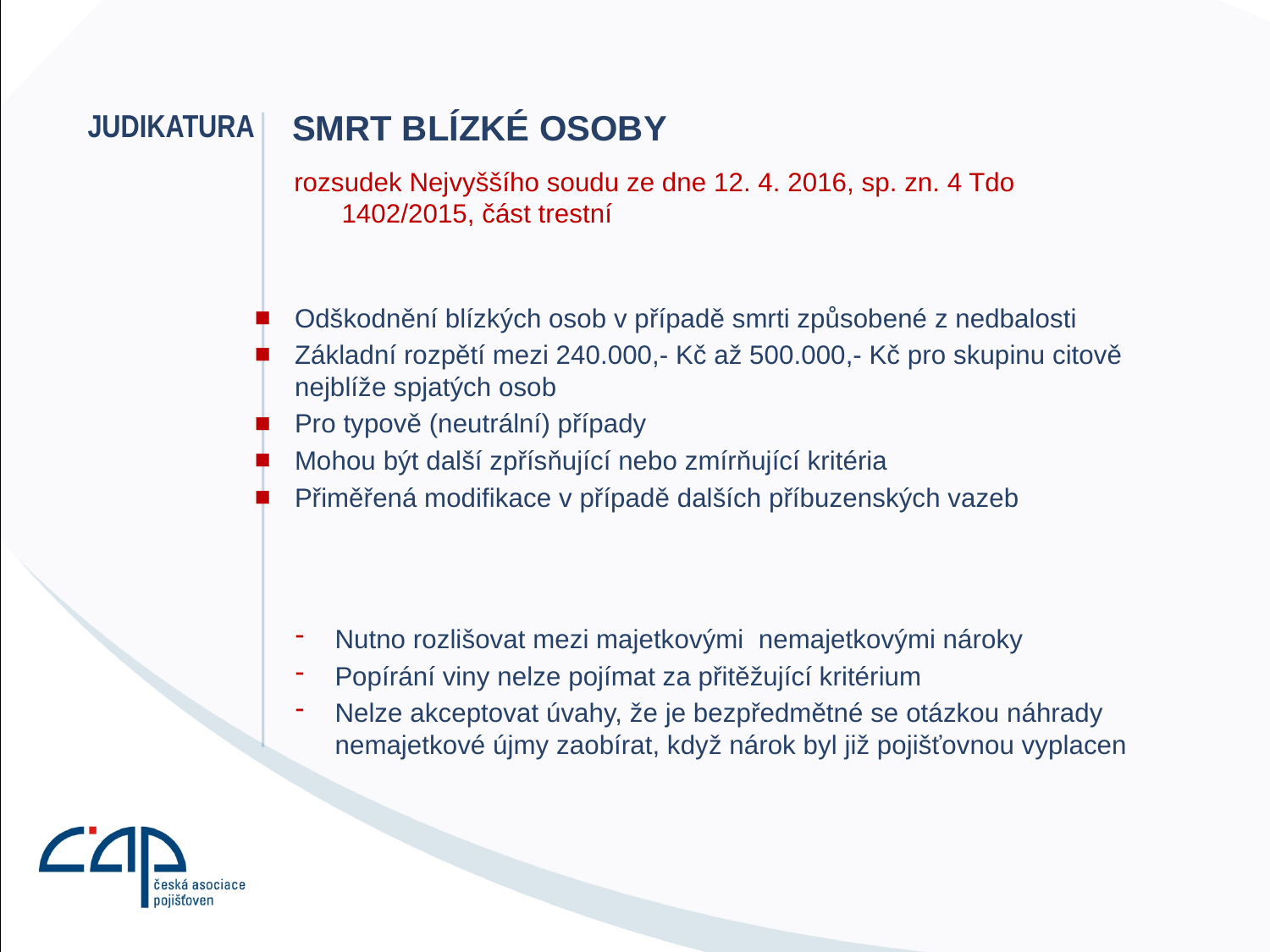

# JUDIKATURA
Smrt blízké osoby
rozsudek Nejvyššího soudu ze dne 12. 4. 2016, sp. zn. 4 Tdo 1402/2015, část trestní

Odškodnění blízkých osob v případě smrti způsobené z nedbalosti
Základní rozpětí mezi 240.000,- Kč až 500.000,- Kč pro skupinu citově nejblíže spjatých osob
Pro typově (neutrální) případy
Mohou být další zpřísňující nebo zmírňující kritéria
Přiměřená modifikace v případě dalších příbuzenských vazeb

Nutno rozlišovat mezi majetkovými  nemajetkovými nároky
Popírání viny nelze pojímat za přitěžující kritérium
Nelze akceptovat úvahy, že je bezpředmětné se otázkou náhrady nemajetkové újmy zaobírat, když nárok byl již pojišťovnou vyplacen